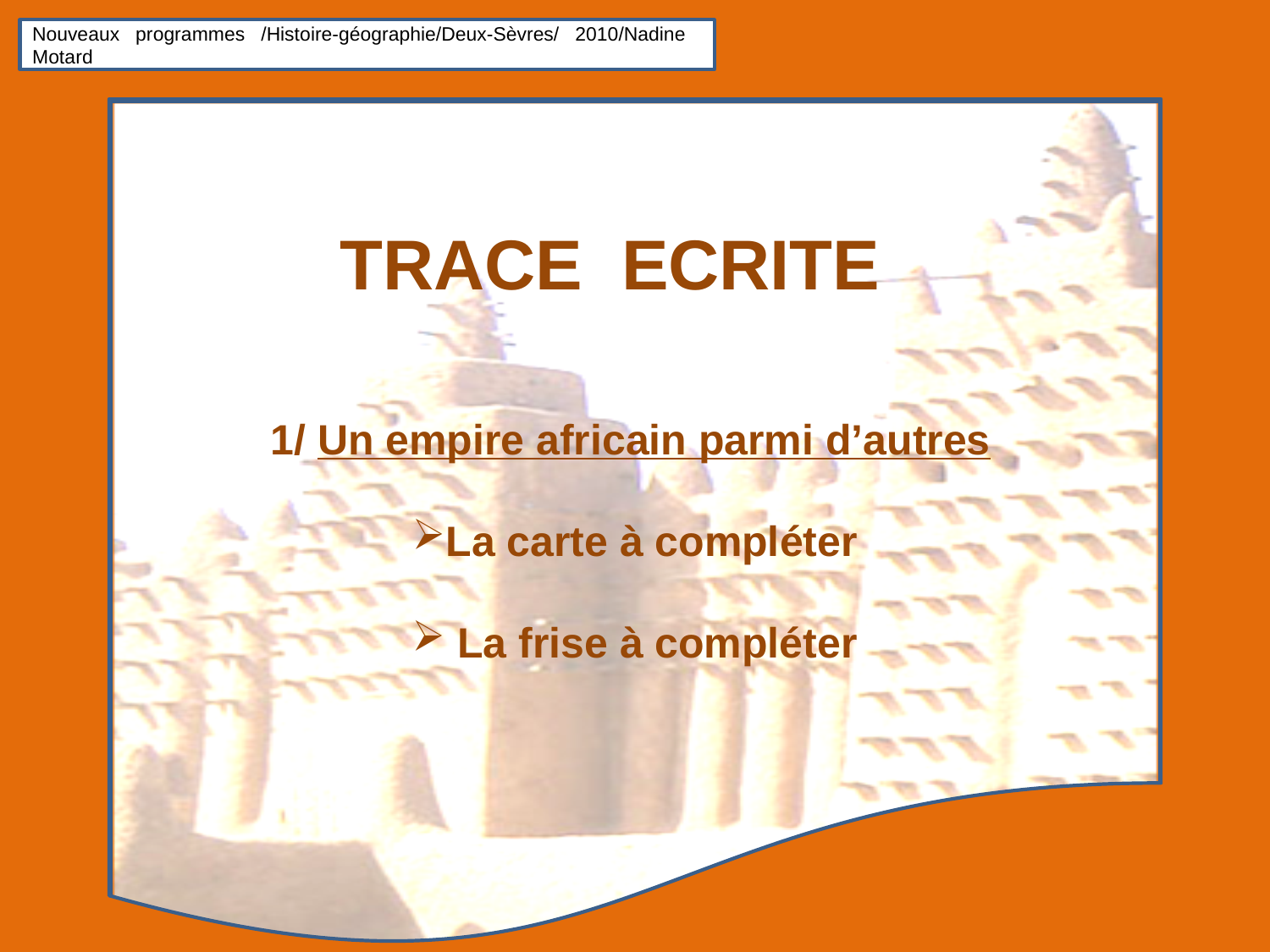

Nouveaux programmes /Histoire-géographie/Deux-Sèvres/ 2010/Nadine  Motard

TRACE  ECRITE
1/ Un empire africain parmi d’autres

La carte à compléter

 La frise à compléter